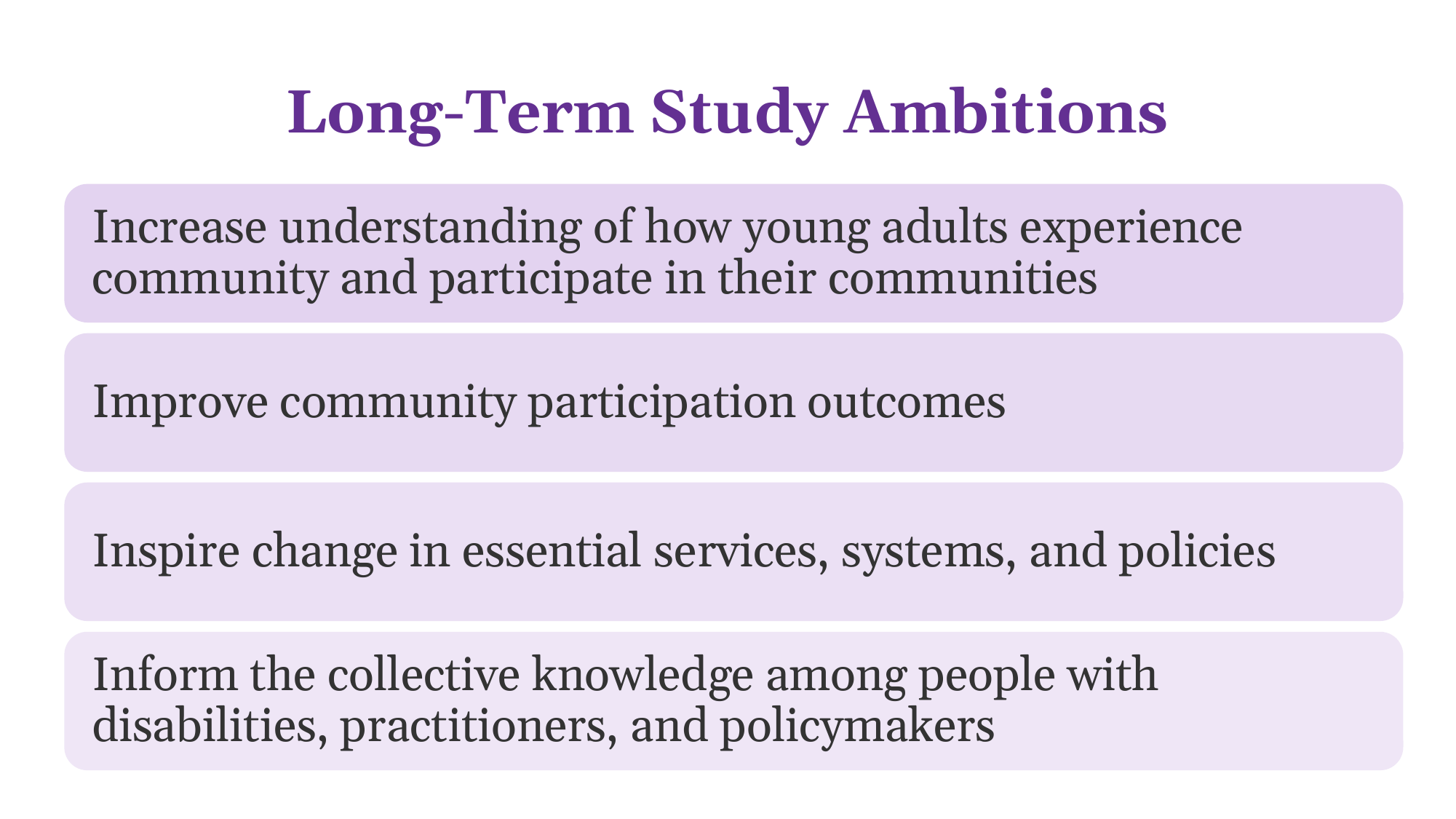

# Long-Term Study Ambitions
Increase understanding of how young adults experience community and participate in their communities
Improve community participation outcomes
Inspire change in essential services, systems, and policies
Inform the collective knowledge among people with disabilities, practitioners, and policymakers